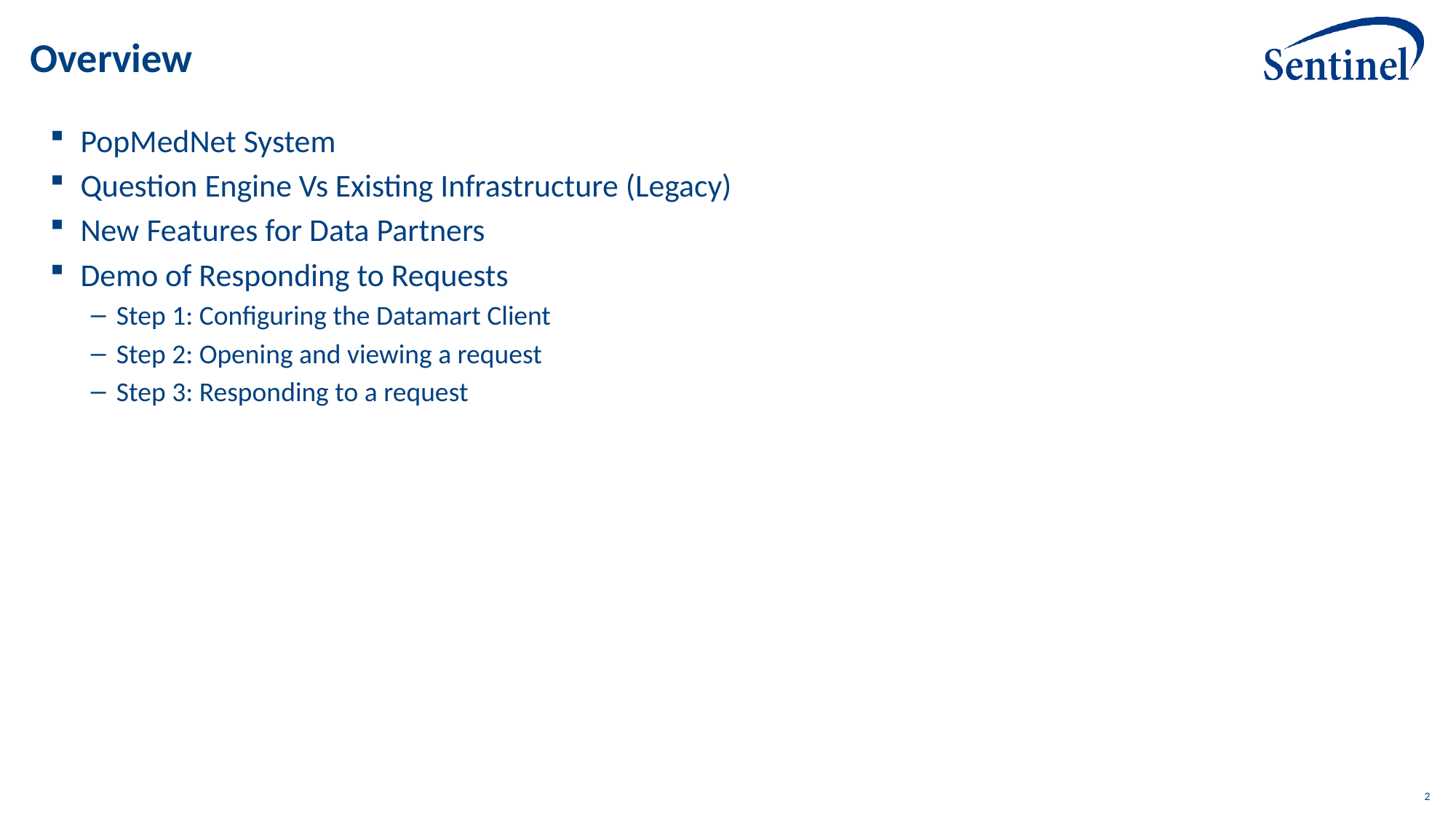

# Overview
PopMedNet System
Question Engine Vs Existing Infrastructure (Legacy)
New Features for Data Partners
Demo of Responding to Requests
Step 1: Configuring the Datamart Client
Step 2: Opening and viewing a request
Step 3: Responding to a request
2